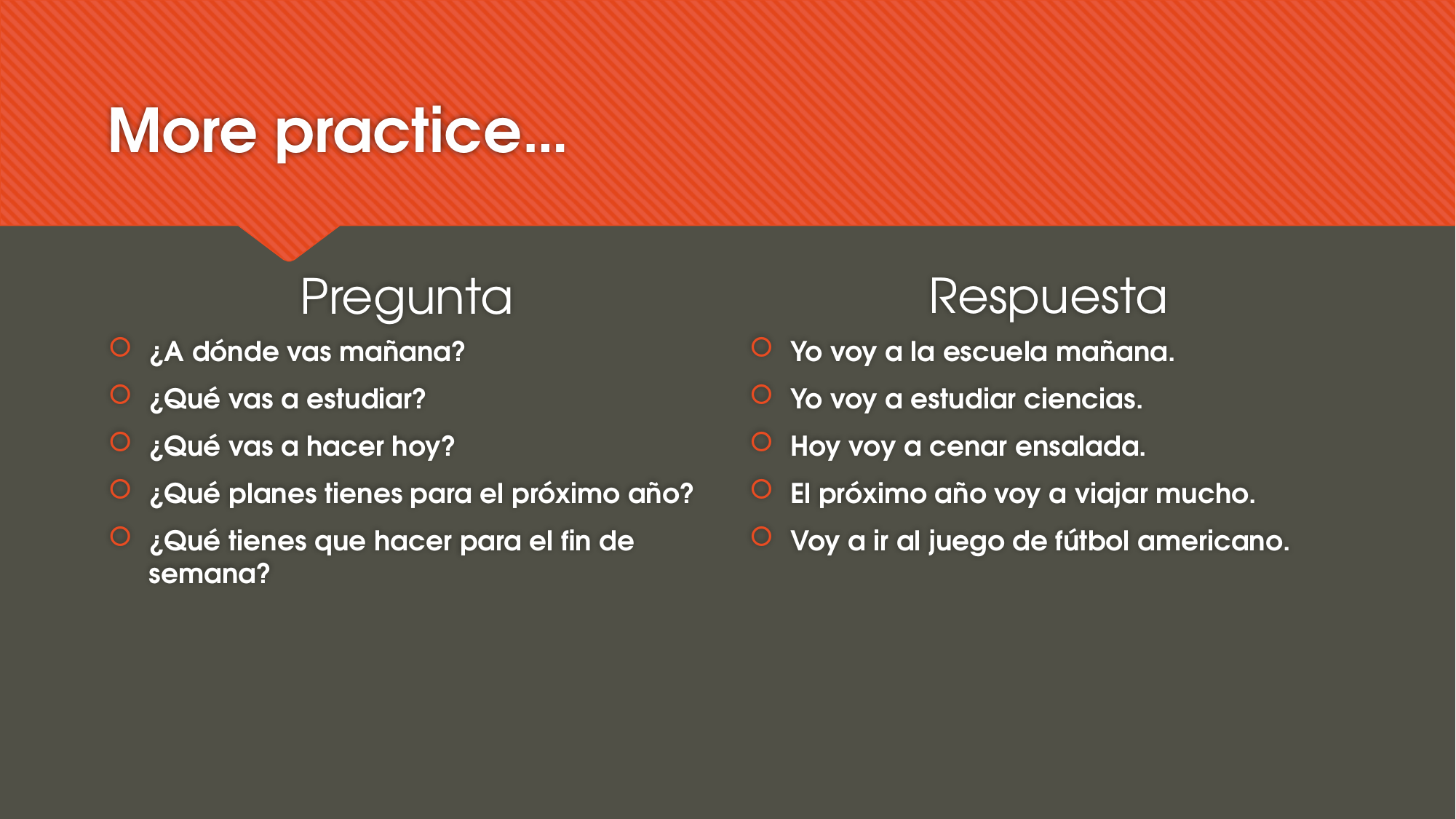

# More practice…
Pregunta
Respuesta
¿A dónde vas mañana?
¿Qué vas a estudiar?
¿Qué vas a hacer hoy?
¿Qué planes tienes para el próximo año?
¿Qué tienes que hacer para el fin de semana?
Yo voy a la escuela mañana.
Yo voy a estudiar ciencias.
Hoy voy a cenar ensalada.
El próximo año voy a viajar mucho.
Voy a ir al juego de fútbol americano.